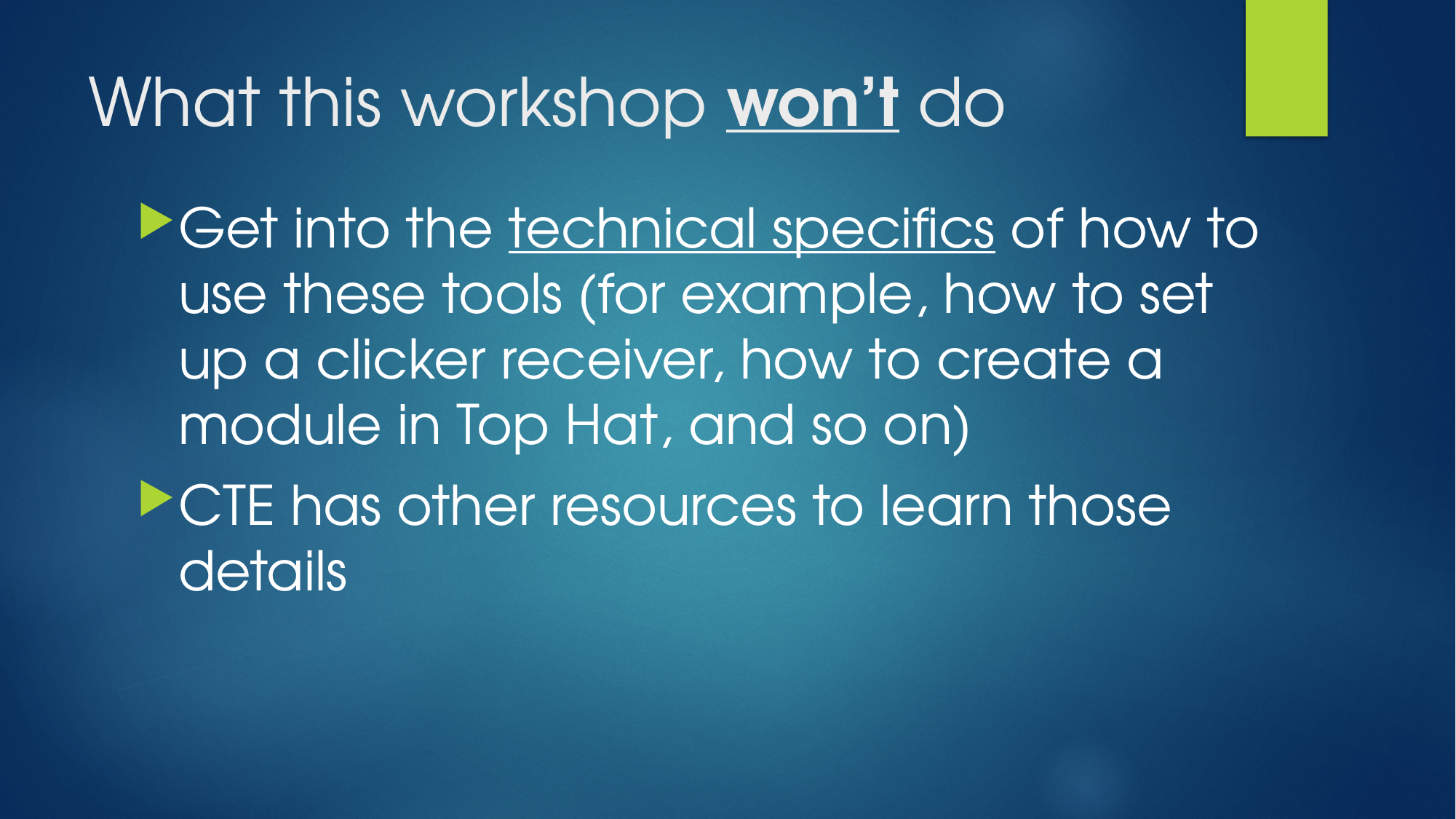

# What this workshop won’t do
Get into the technical specifics of how to use these tools (for example, how to set up a clicker receiver, how to create a module in Top Hat, and so on)
CTE has other resources to learn those details